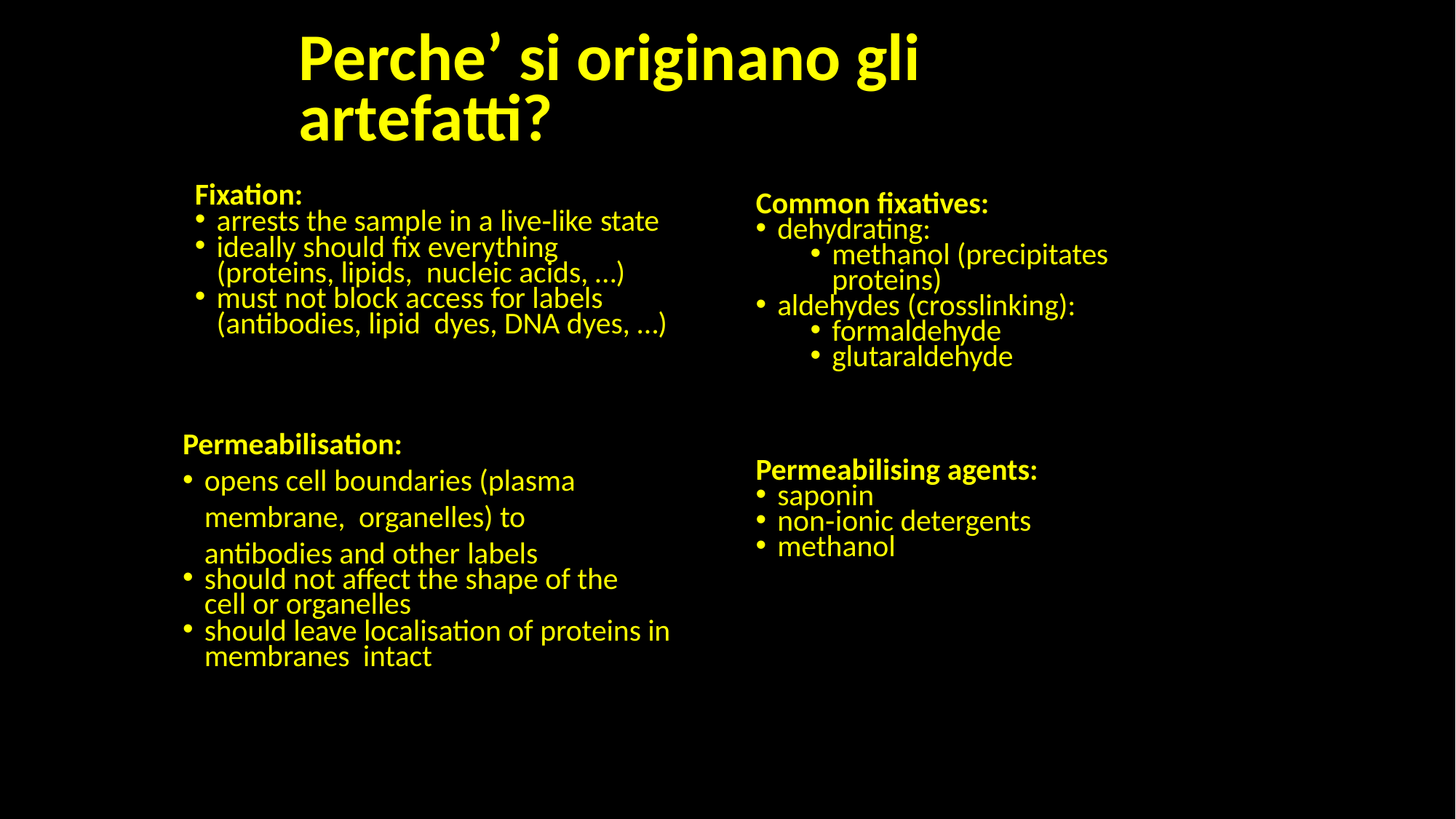

# Perche’ si originano gli artefatti?
Fixation:
arrests the sample in a live‐like state
ideally should fix everything (proteins, lipids,  nucleic acids, …)
must not block access for labels (antibodies, lipid  dyes, DNA dyes, …)

Common fixatives:
dehydrating:
methanol (precipitates proteins)
aldehydes (crosslinking):
formaldehyde
glutaraldehyde

Permeabilisation:
opens cell boundaries (plasma membrane,  organelles) to antibodies and other labels
should not affect the shape of the cell or organelles
should leave localisation of proteins in membranes  intact
Permeabilising agents:
saponin
non‐ionic detergents
methanol